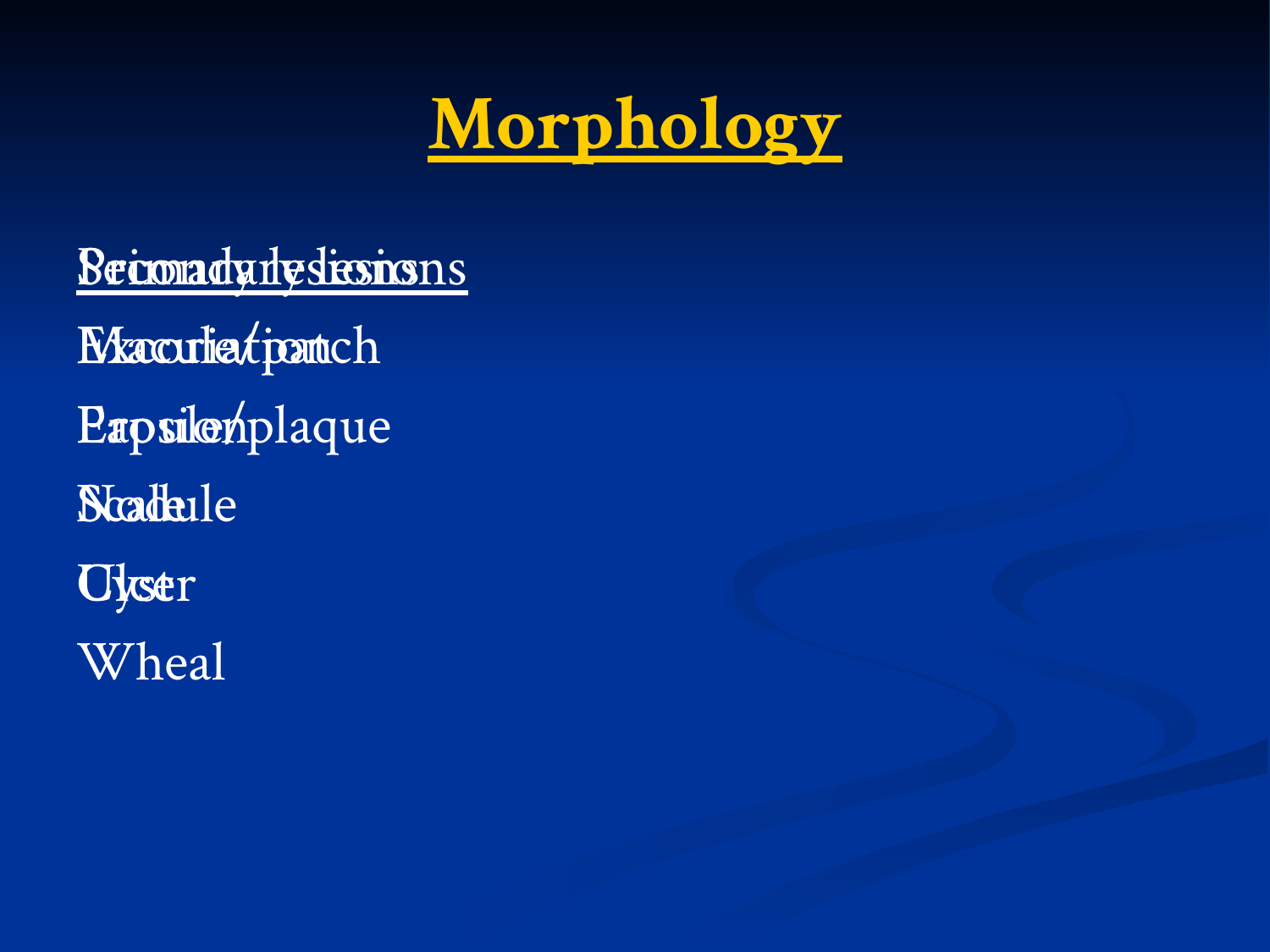

# Morphology
Primary lesions
Macule/patch
Papule/plaque
Nodule
Cyst
Wheal

Secondary lesions
Excoriation
Erosion
Scale
Ulcer